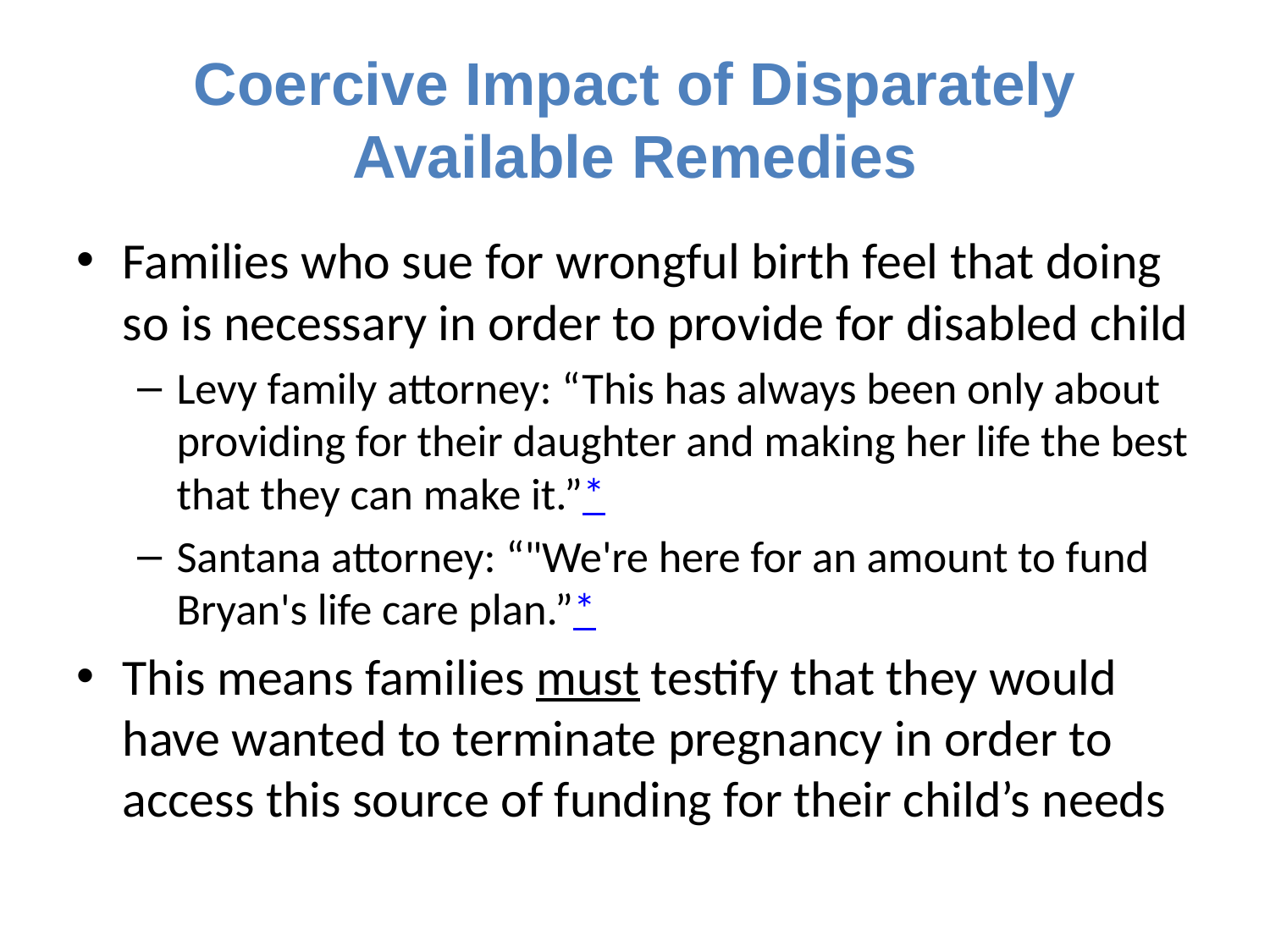

# Coercive Impact of Disparately Available Remedies
Families who sue for wrongful birth feel that doing so is necessary in order to provide for disabled child
Levy family attorney: “This has always been only about providing for their daughter and making her life the best that they can make it.”*
Santana attorney: “"We're here for an amount to fund Bryan's life care plan.”*
This means families must testify that they would have wanted to terminate pregnancy in order to access this source of funding for their child’s needs